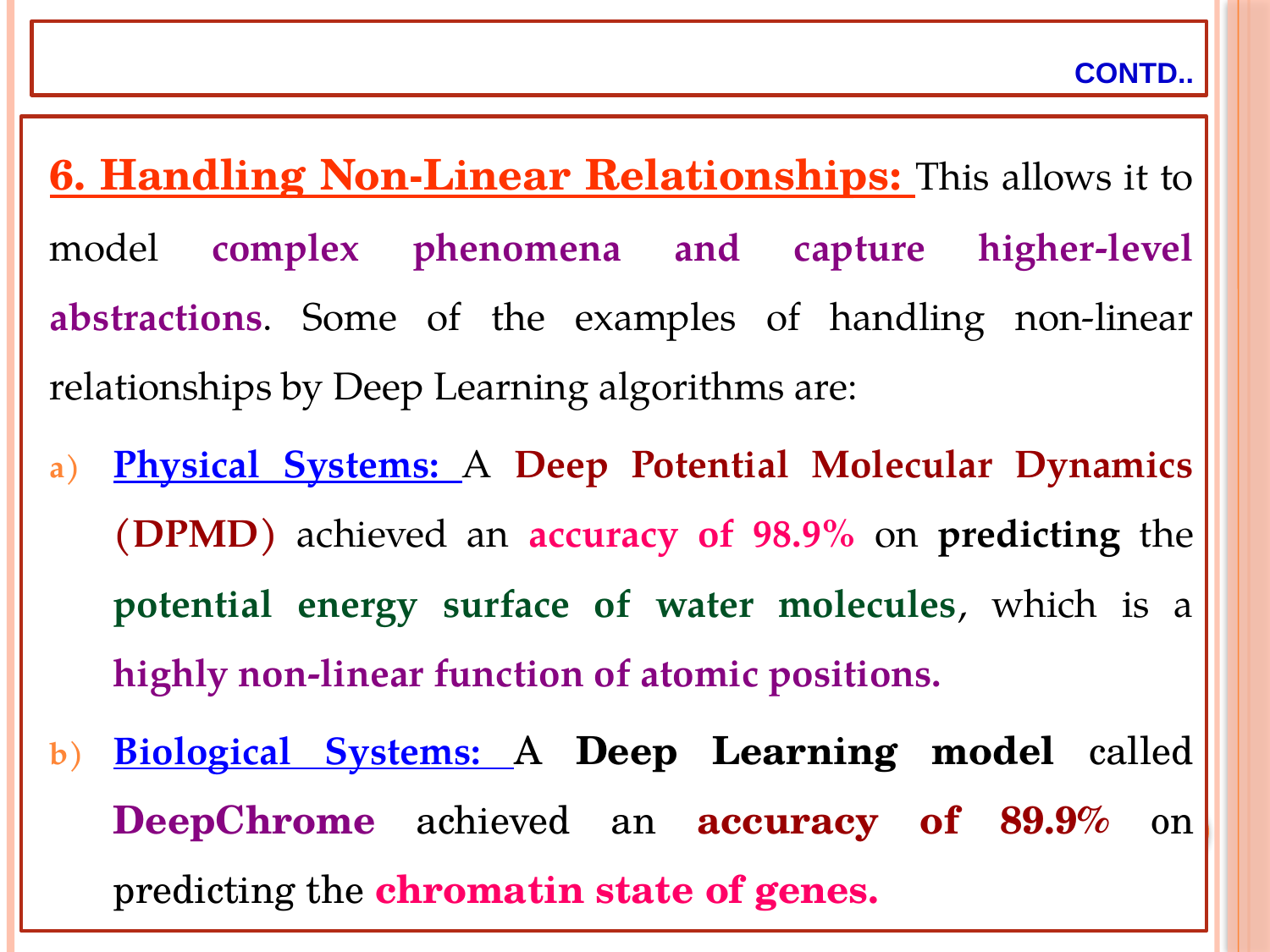

# Contd..
6. Handling Non-Linear Relationships: This allows it to model complex phenomena and capture higher-level abstractions. Some of the examples of handling non-linear relationships by Deep Learning algorithms are:
Physical Systems: A Deep Potential Molecular Dynamics (DPMD) achieved an accuracy of 98.9% on predicting the potential energy surface of water molecules, which is a highly non-linear function of atomic positions.
Biological Systems: A Deep Learning model called DeepChrome achieved an accuracy of 89.9% on predicting the chromatin state of genes.